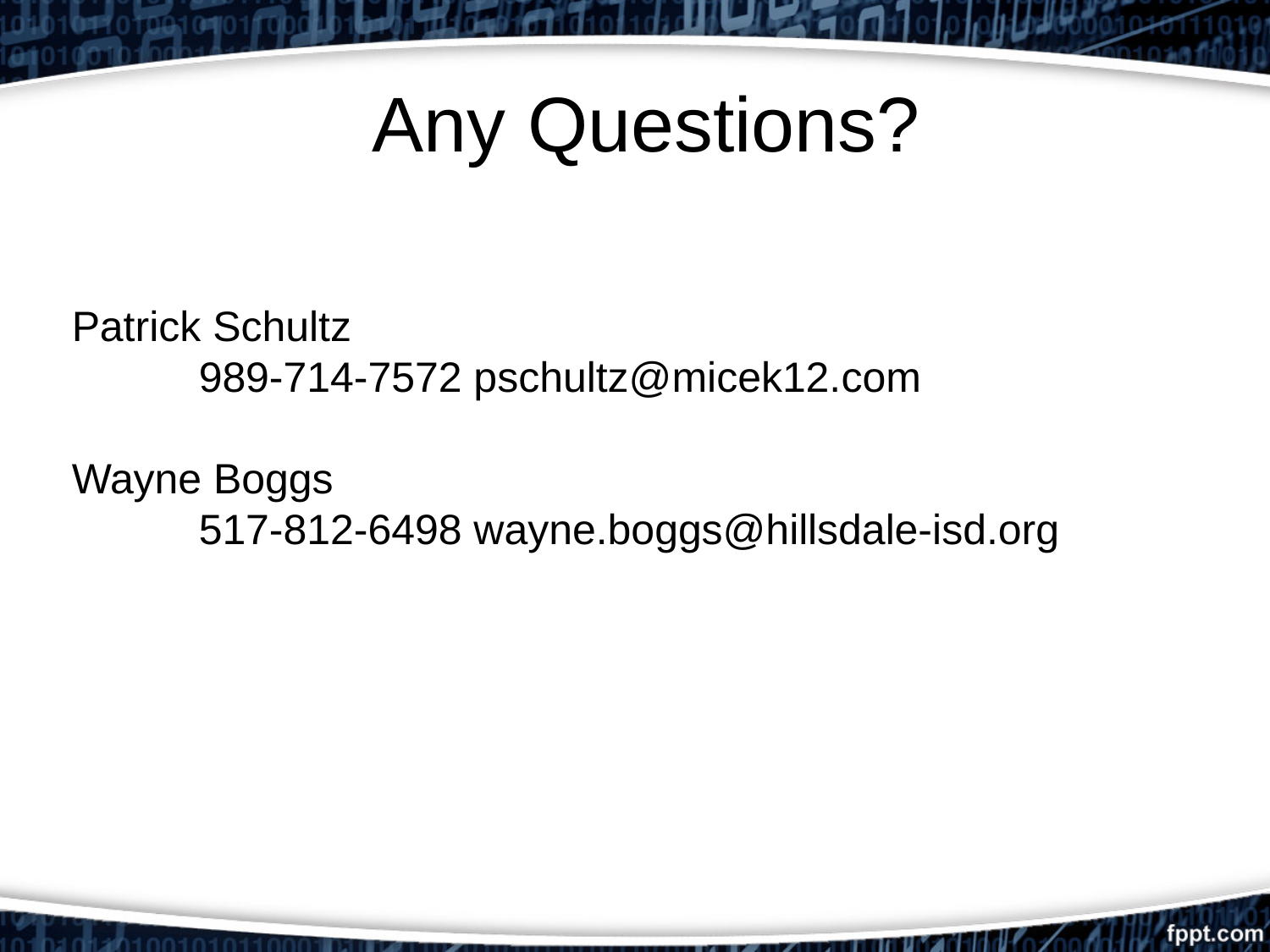

# Any Questions?
Patrick Schultz
	989-714-7572 pschultz@micek12.com

Wayne Boggs
	517-812-6498 wayne.boggs@hillsdale-isd.org